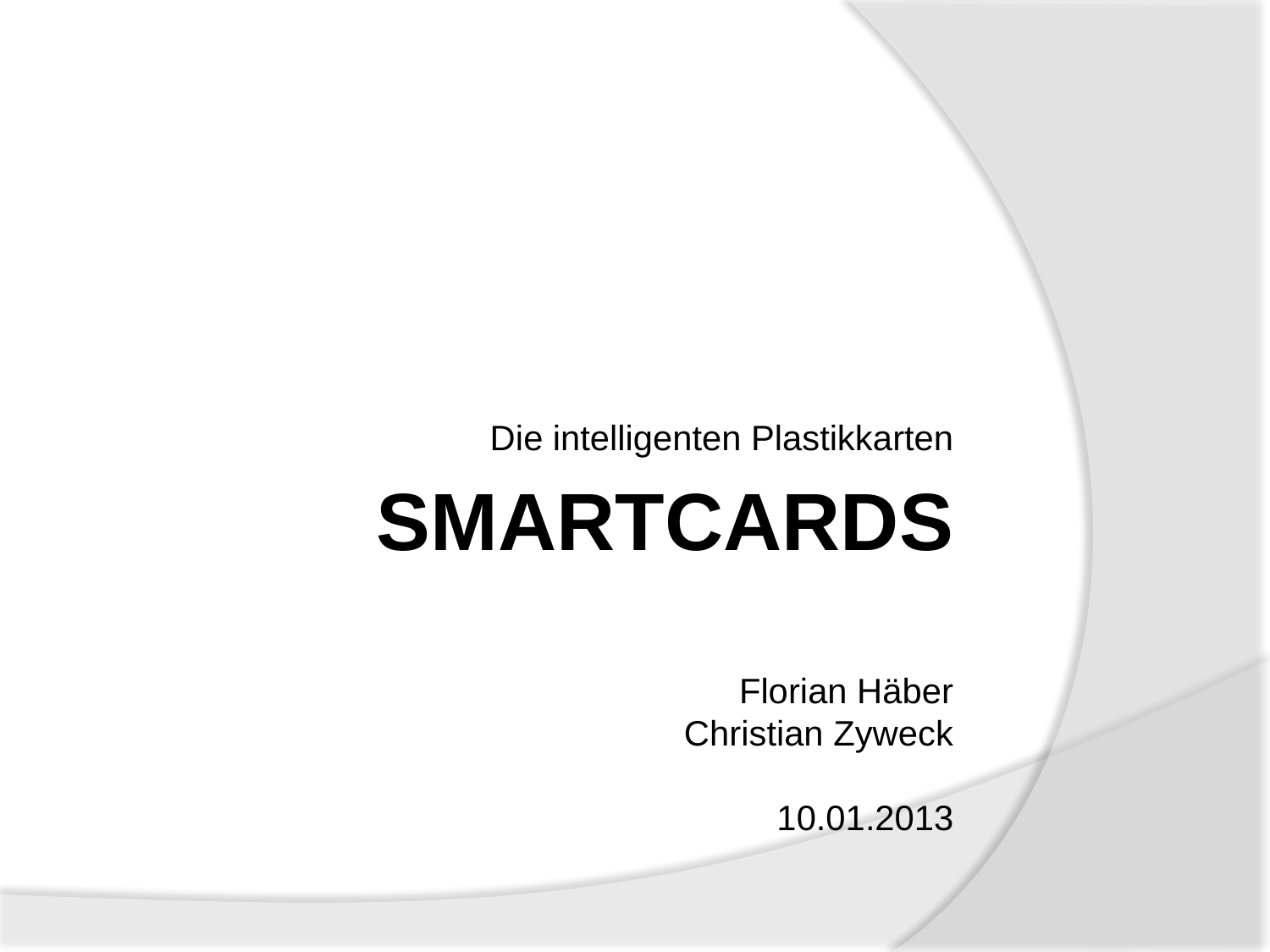

Die intelligenten Plastikkarten
# Smartcards
Florian Häber
Christian Zyweck

10.01.2013